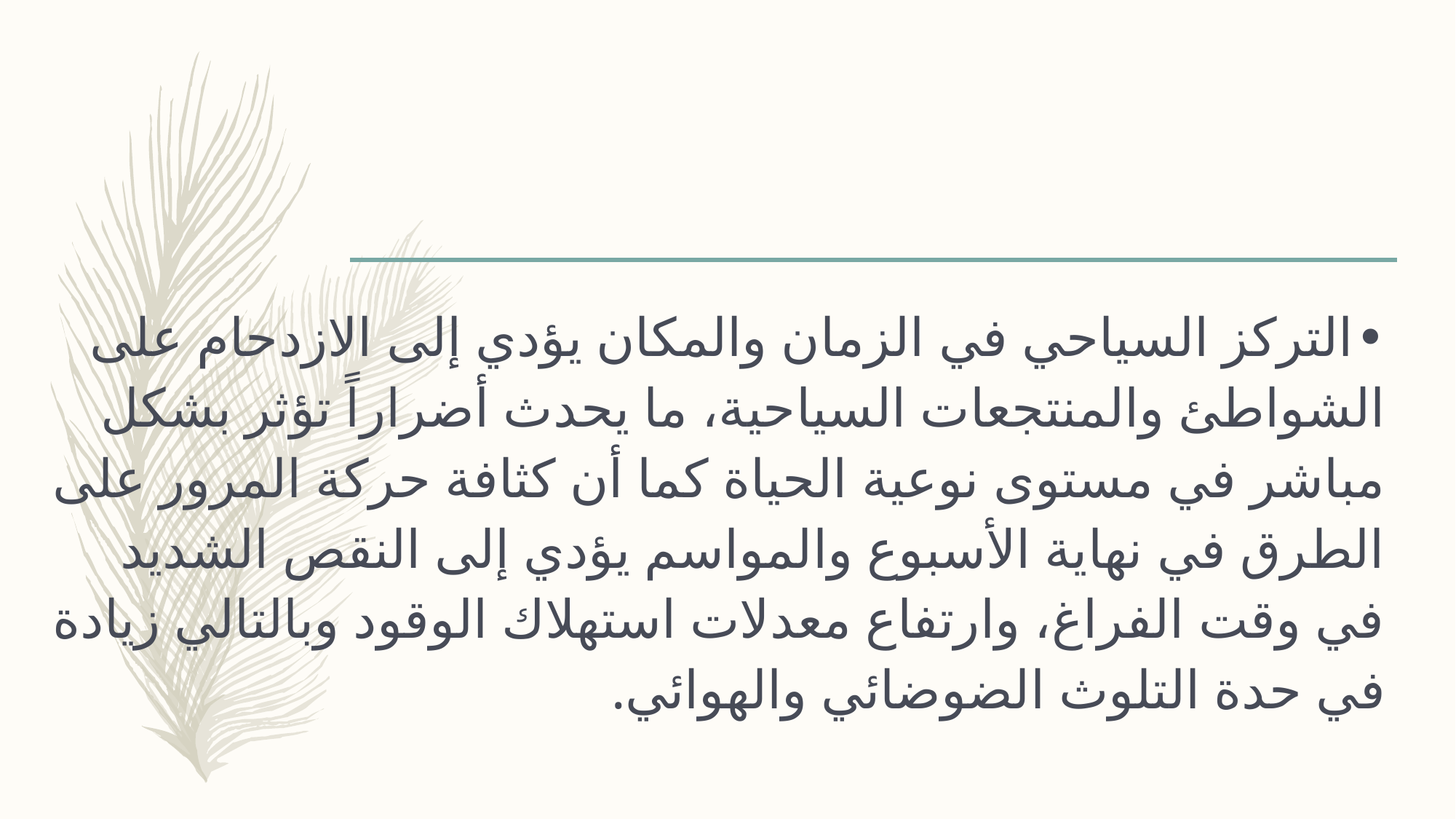

#
•	التركز السياحي في الزمان والمكان يؤدي إلى الازدحام على الشواطئ والمنتجعات السياحية، ما يحدث أضراراً تؤثر بشكل مباشر في مستوى نوعية الحياة كما أن كثافة حركة المرور على الطرق في نهاية الأسبوع والمواسم يؤدي إلى النقص الشديد في وقت الفراغ، وارتفاع معدلات استهلاك الوقود وبالتالي زيادة في حدة التلوث الضوضائي والهوائي.